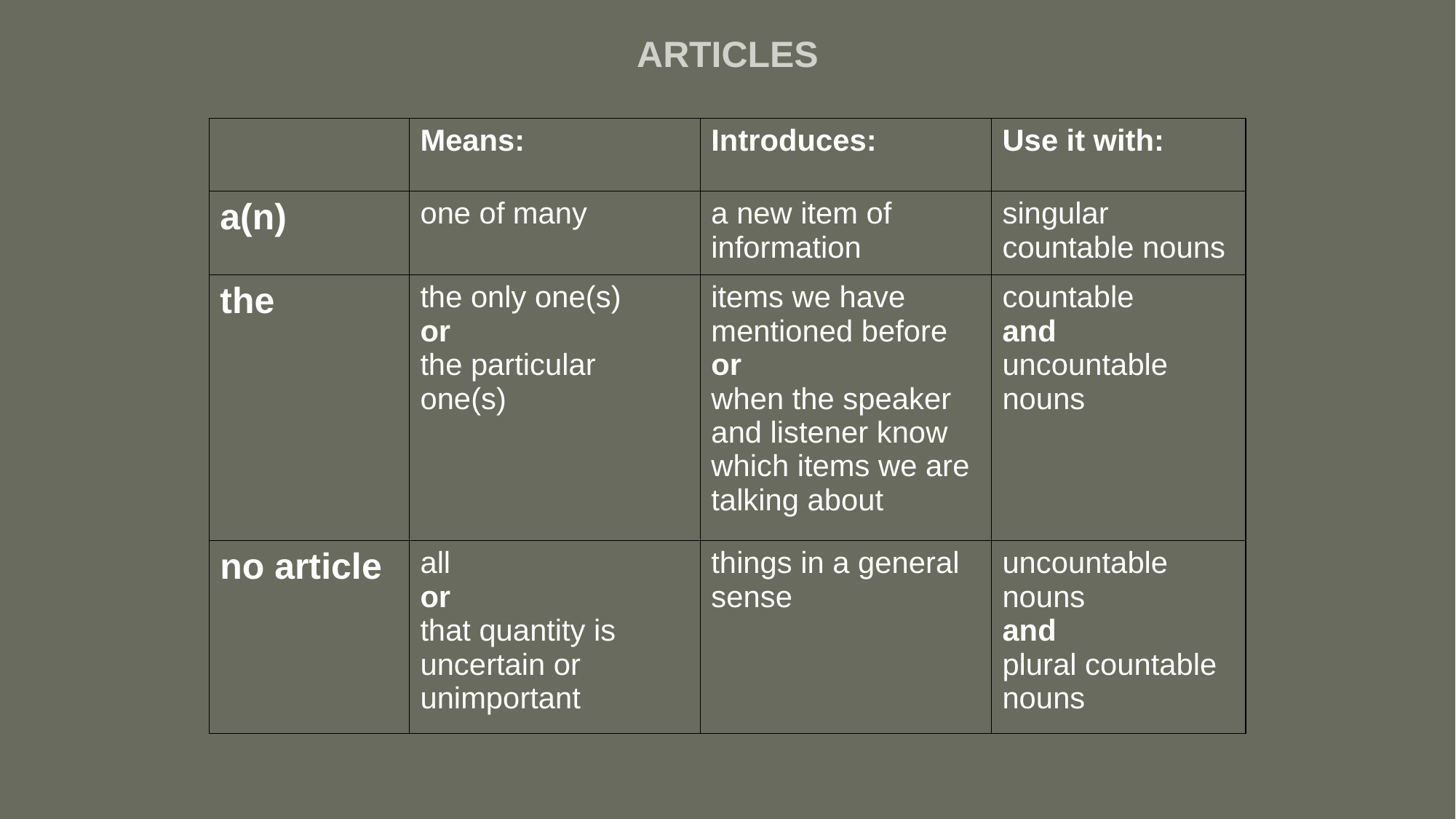

# ARTICLES
|  | Means: | Introduces: | Use it with: |
| --- | --- | --- | --- |
| a(n) | one of many | a new item of information | singular countable nouns |
| the | the only one(s) or the particular one(s) | items we have mentioned before or when the speaker and listener know which items we are talking about | countable and uncountable nouns |
| no article | all or that quantity is uncertain or unimportant | things in a general sense | uncountable nouns and plural countable nouns |